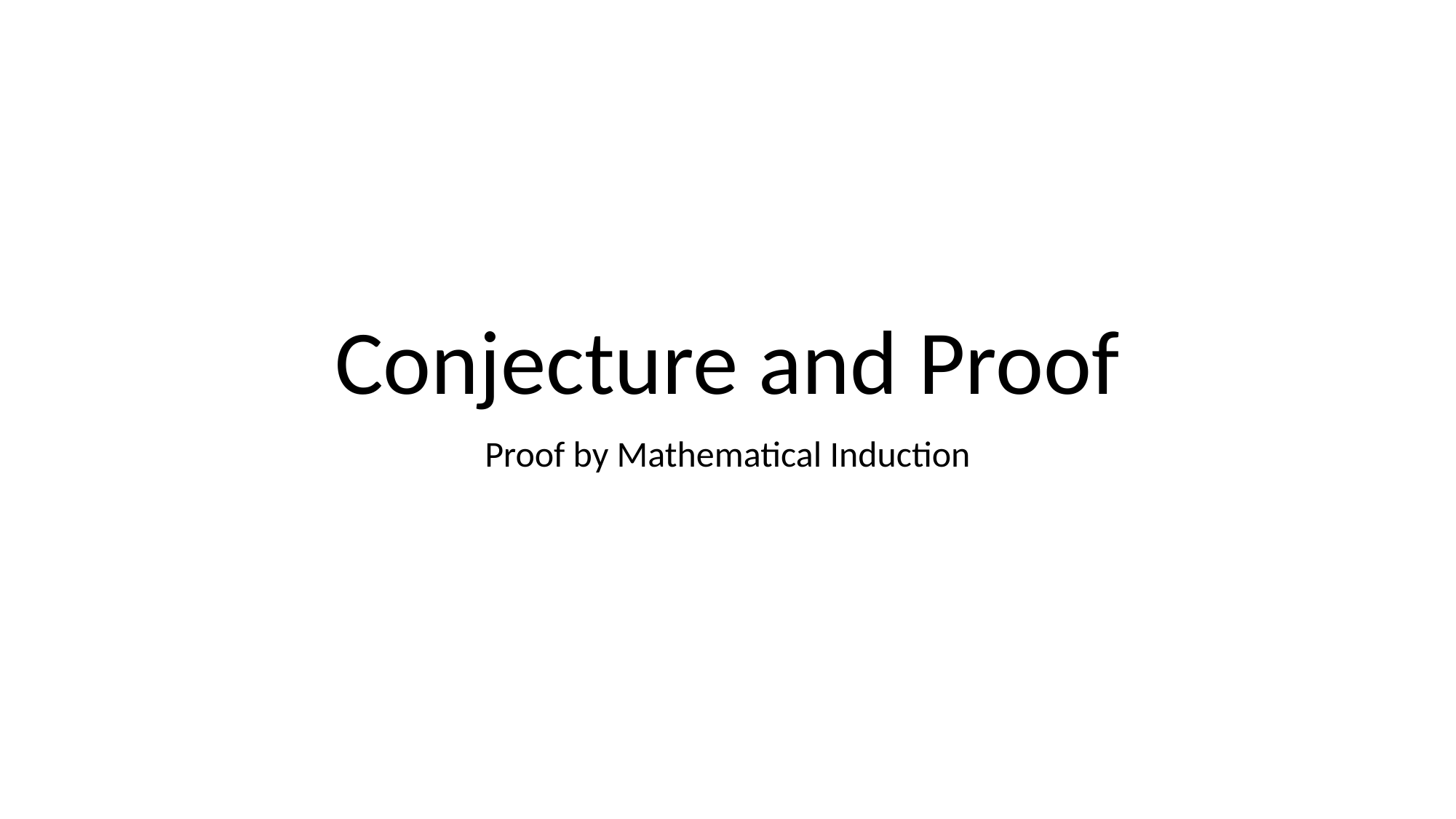

# Conjecture and Proof
Proof by Mathematical Induction